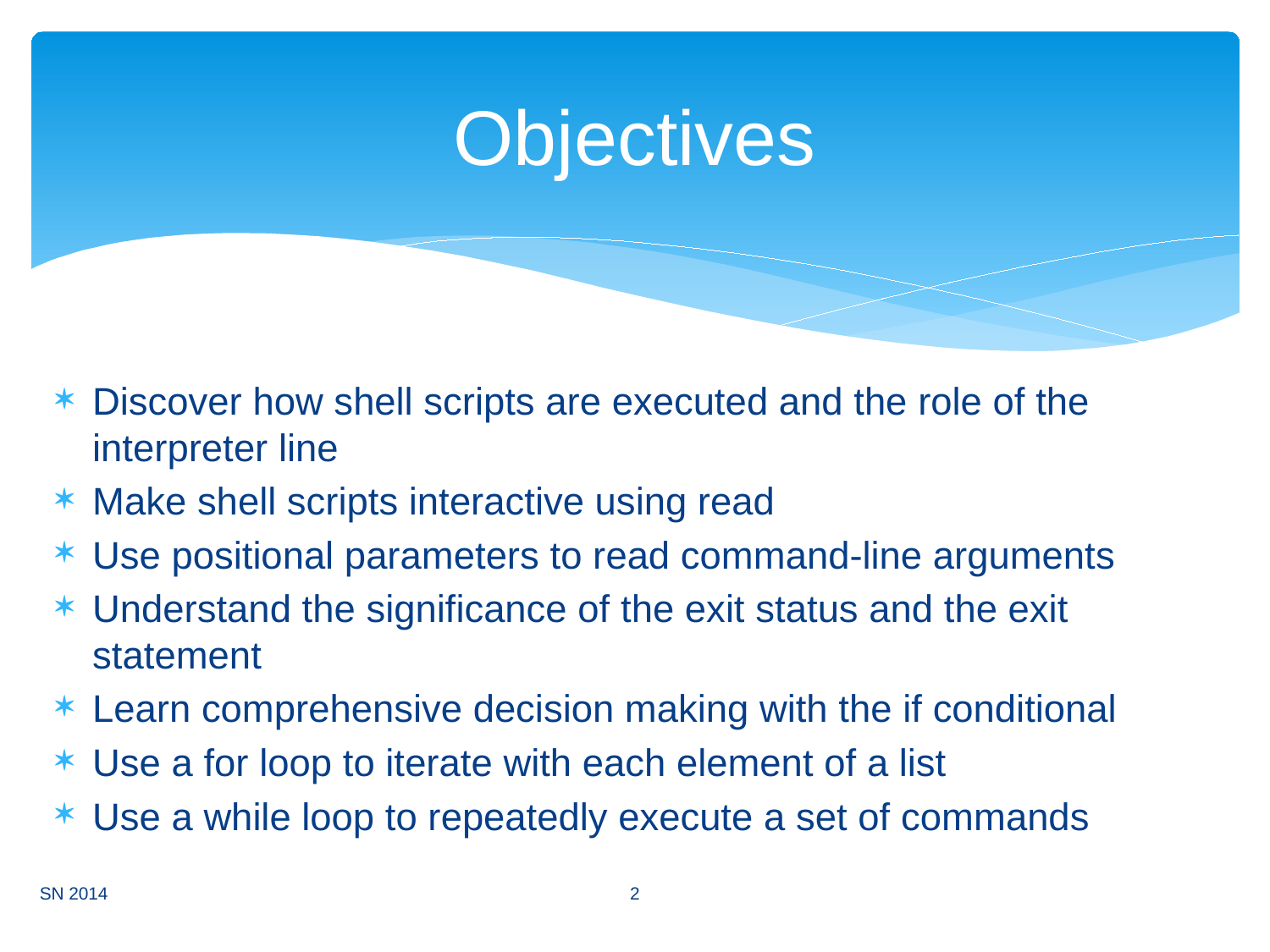

# Objectives
Discover how shell scripts are executed and the role of the interpreter line
Make shell scripts interactive using read
Use positional parameters to read command-line arguments
Understand the significance of the exit status and the exit statement
Learn comprehensive decision making with the if conditional
Use a for loop to iterate with each element of a list
Use a while loop to repeatedly execute a set of commands
2
SN 2014